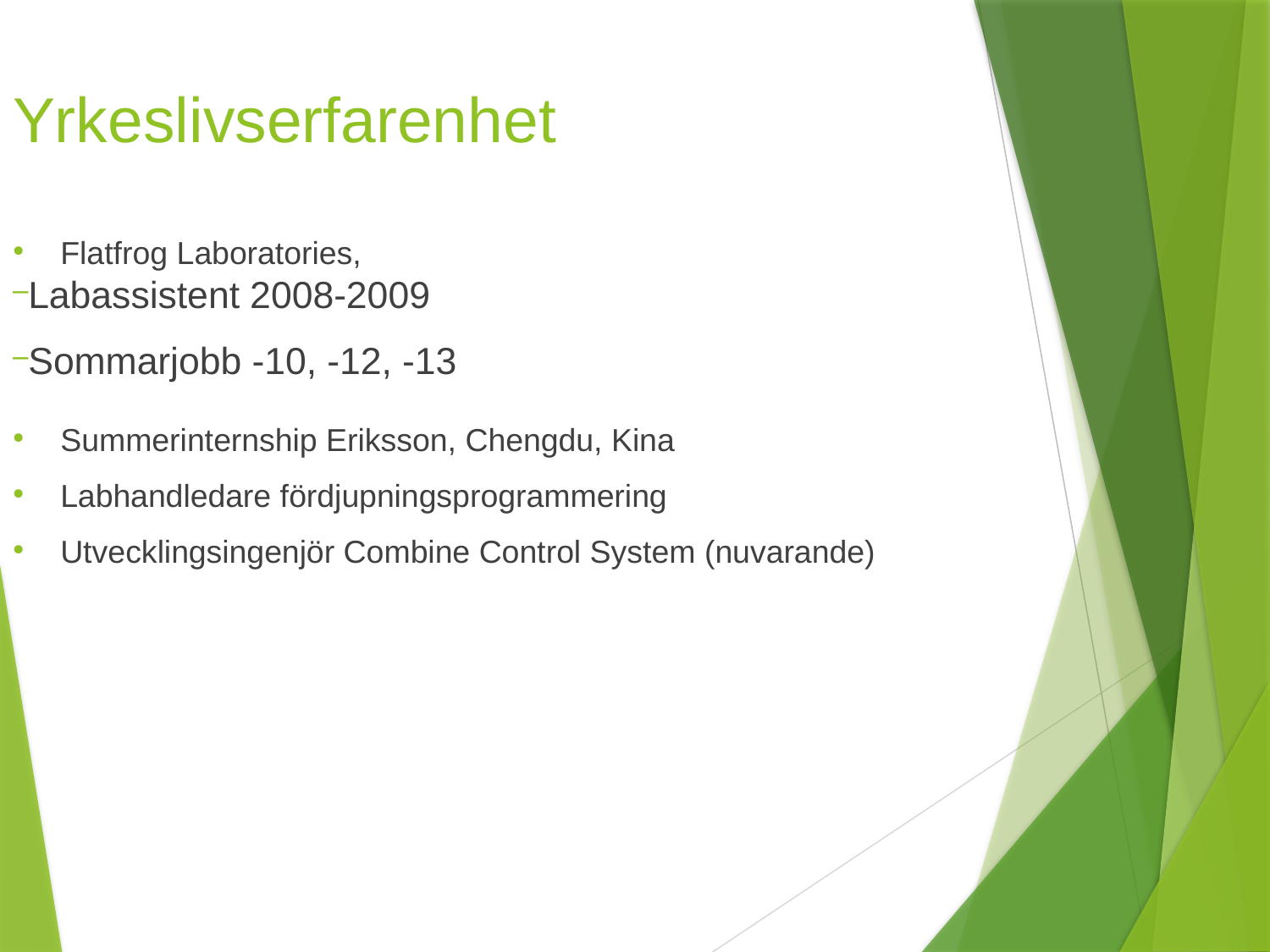

Yrkeslivserfarenhet
Flatfrog Laboratories,
Labassistent 2008-2009
Sommarjobb -10, -12, -13
Summerinternship Eriksson, Chengdu, Kina
Labhandledare fördjupningsprogrammering
Utvecklingsingenjör Combine Control System (nuvarande)